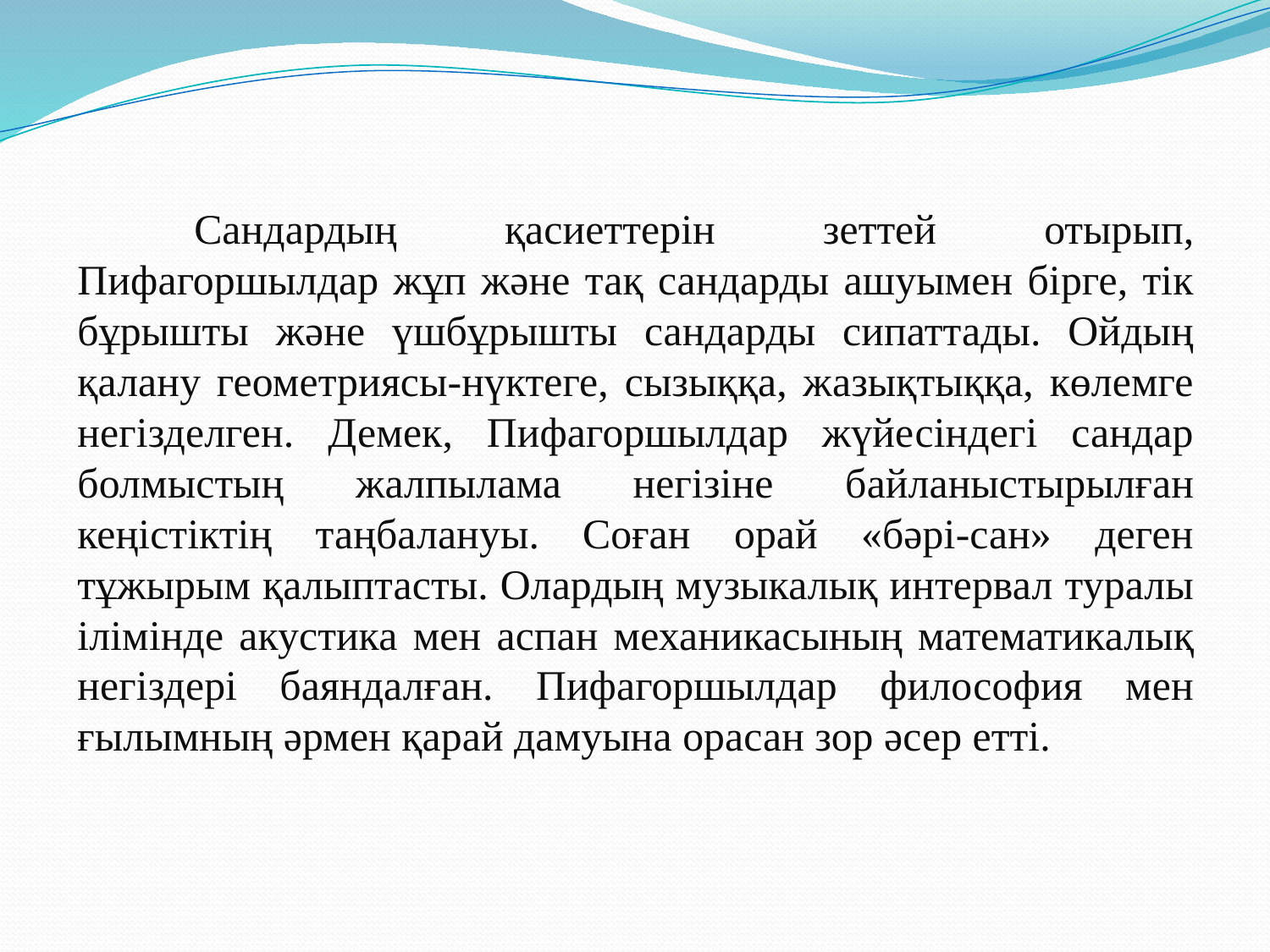

Сандардың қасиеттерін зеттей отырып, Пифагоршылдар жұп және тақ сандарды ашуымен бірге, тік бұрышты және үшбұрышты сандарды сипаттады. Ойдың қалану геометриясы-нүктеге, сызыққа, жазықтыққа, көлемге негізделген. Демек, Пифагоршылдар жүйесіндегі сандар болмыстың жалпылама негізіне байланыстырылған кеңістіктің таңбалануы. Соған орай «бәрі-сан» деген тұжырым қалыптасты. Олардың музыкалық интервал туралы ілімінде акустика мен аспан механикасының математикалық негіздері баяндалған. Пифагоршылдар философия мен ғылымның әрмен қарай дамуына орасан зор әсер етті.